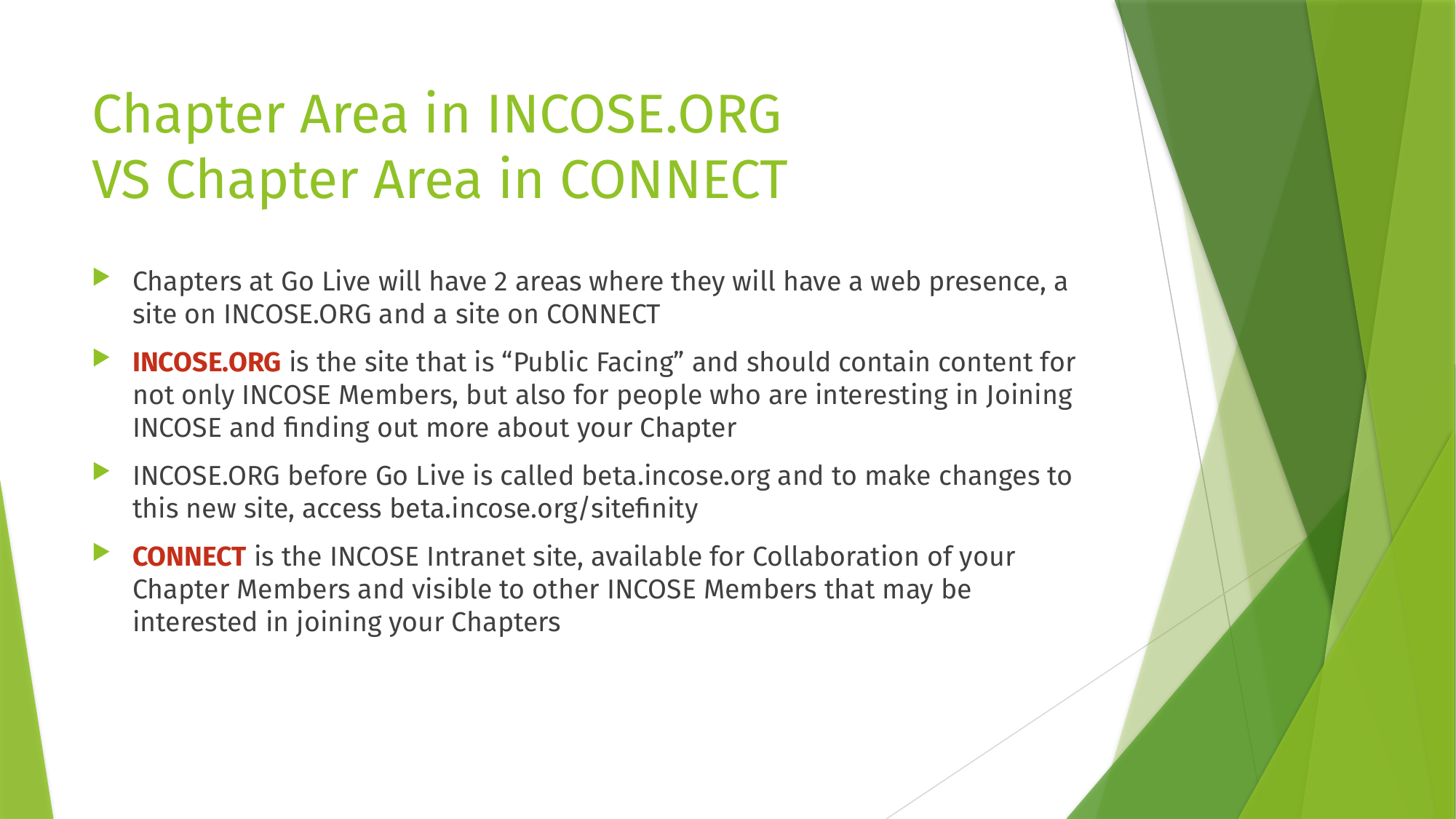

# Chapter Area in INCOSE.ORG VS Chapter Area in CONNECT
Chapters at Go Live will have 2 areas where they will have a web presence, a site on INCOSE.ORG and a site on CONNECT
INCOSE.ORG is the site that is “Public Facing” and should contain content for not only INCOSE Members, but also for people who are interesting in Joining INCOSE and finding out more about your Chapter
INCOSE.ORG before Go Live is called beta.incose.org and to make changes to this new site, access beta.incose.org/sitefinity
CONNECT is the INCOSE Intranet site, available for Collaboration of your Chapter Members and visible to other INCOSE Members that may be interested in joining your Chapters